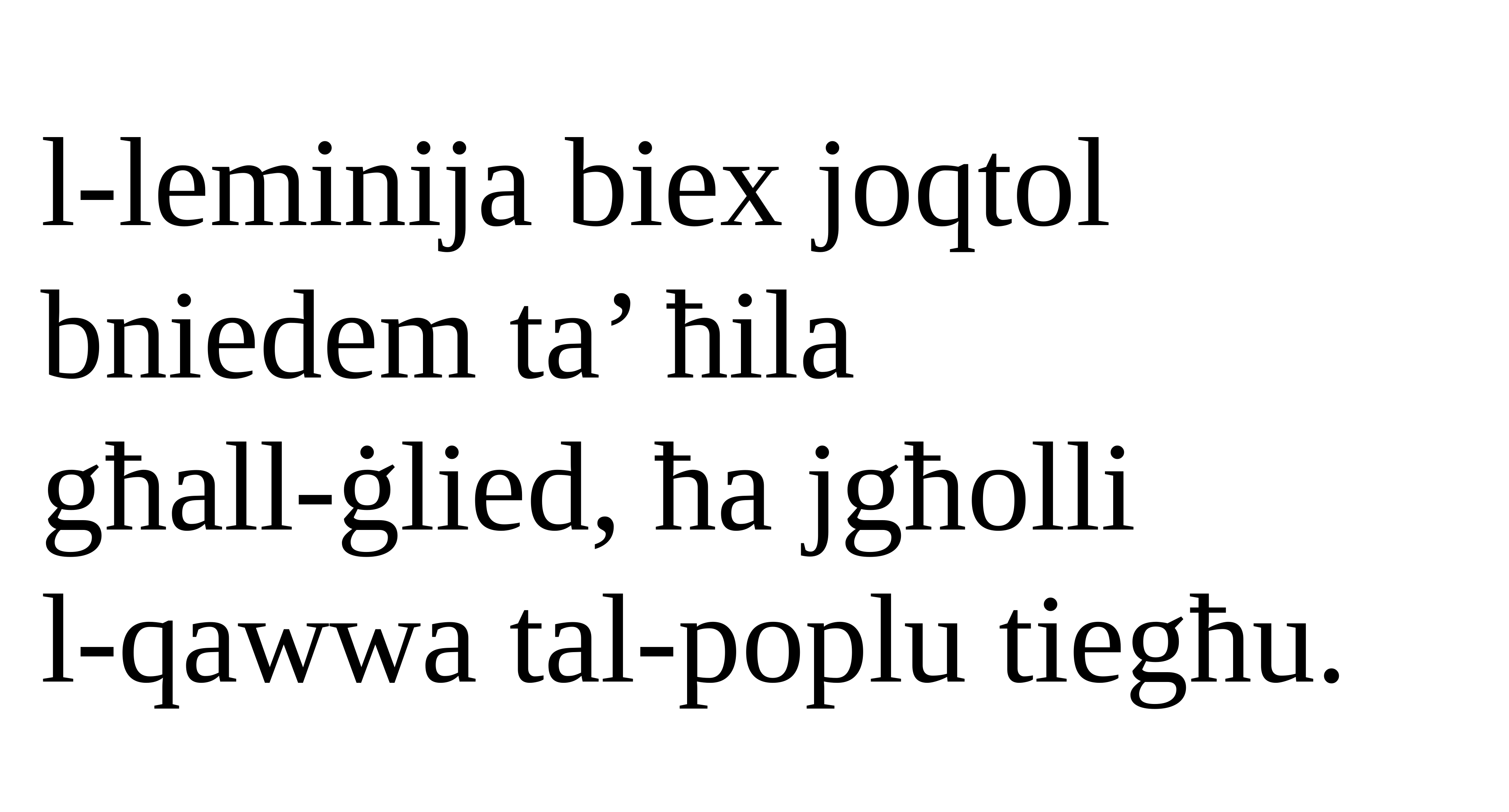

l-leminija biex joqtol bniedem ta’ ħila
għall-ġlied, ħa jgħolli
l-qawwa tal-poplu tiegħu.